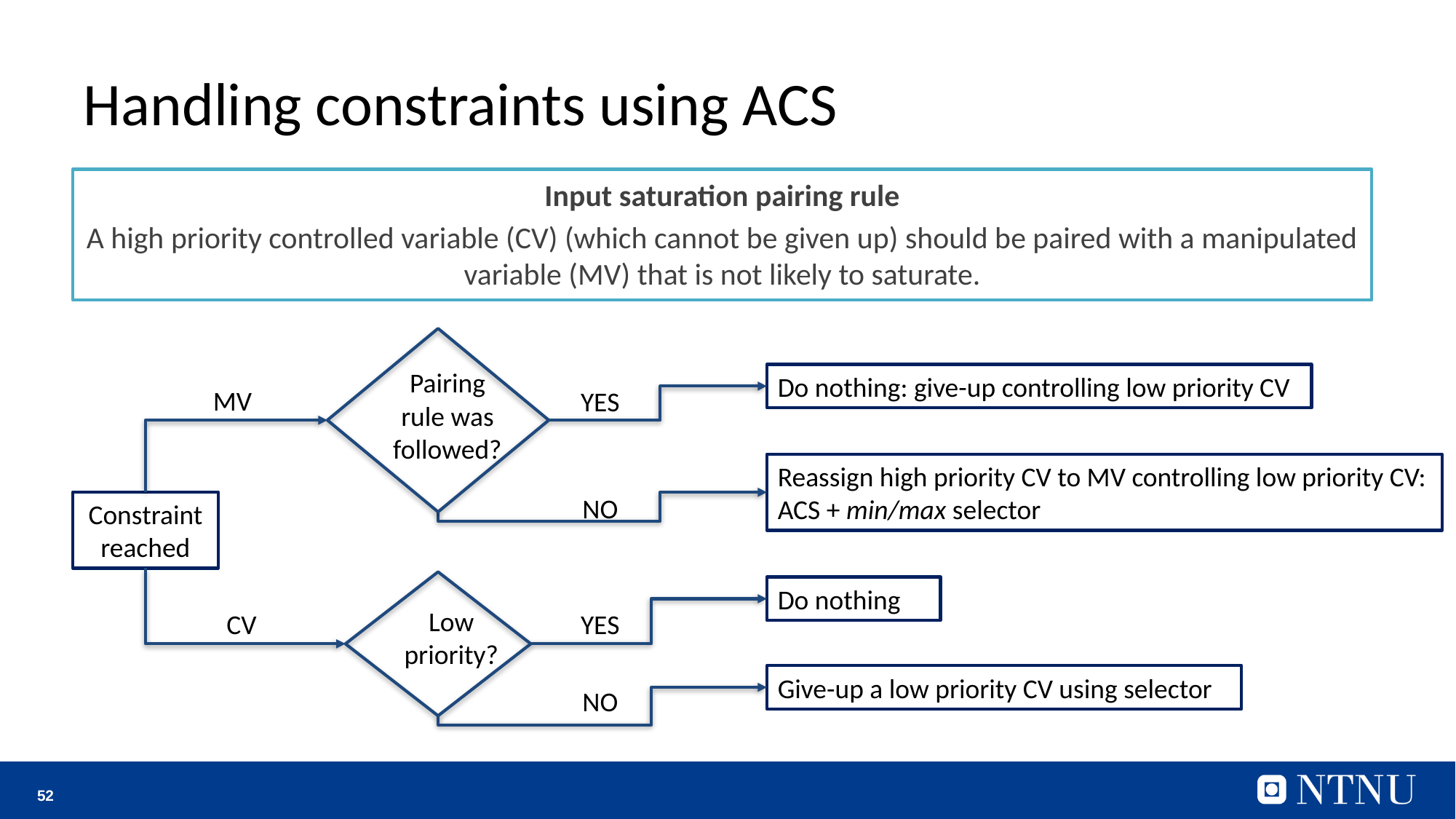

# Handling constraints using ACS
Input saturation pairing rule
A high priority controlled variable (CV) (which cannot be given up) should be paired with a manipulated variable (MV) that is not likely to saturate.

Pairing rule was followed?

Do nothing: give-up controlling low priority CV
MV
YES
Reassign high priority CV to MV controlling low priority CV: ACS + min/max selector
NO
Constraint reached

Do nothing
Low priority?
YES
CV
Give-up a low priority CV using selector
NO